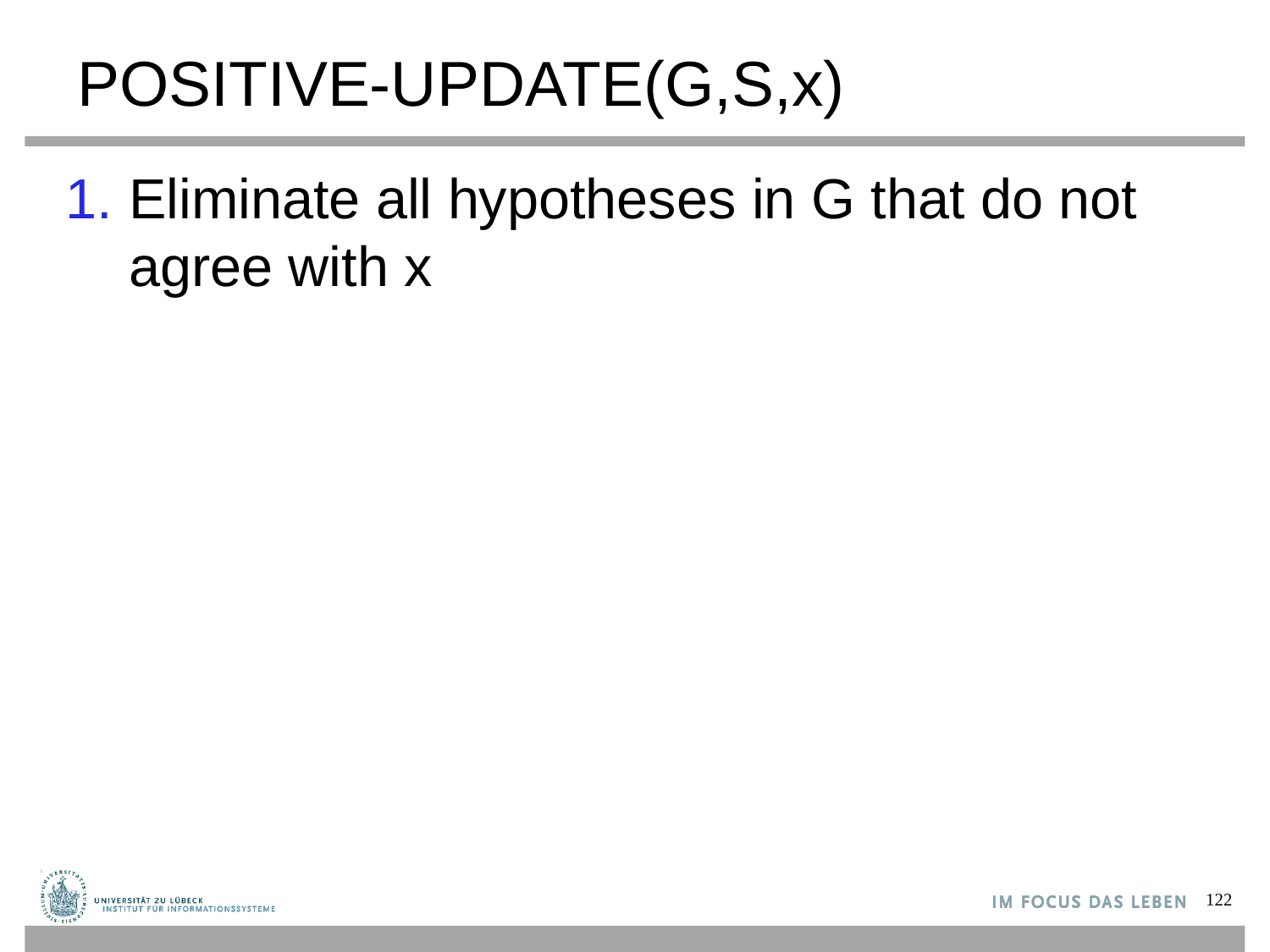

# POSITIVE-UPDATE(G,S,x)
Eliminate all hypotheses in G that do not
agree with x
122